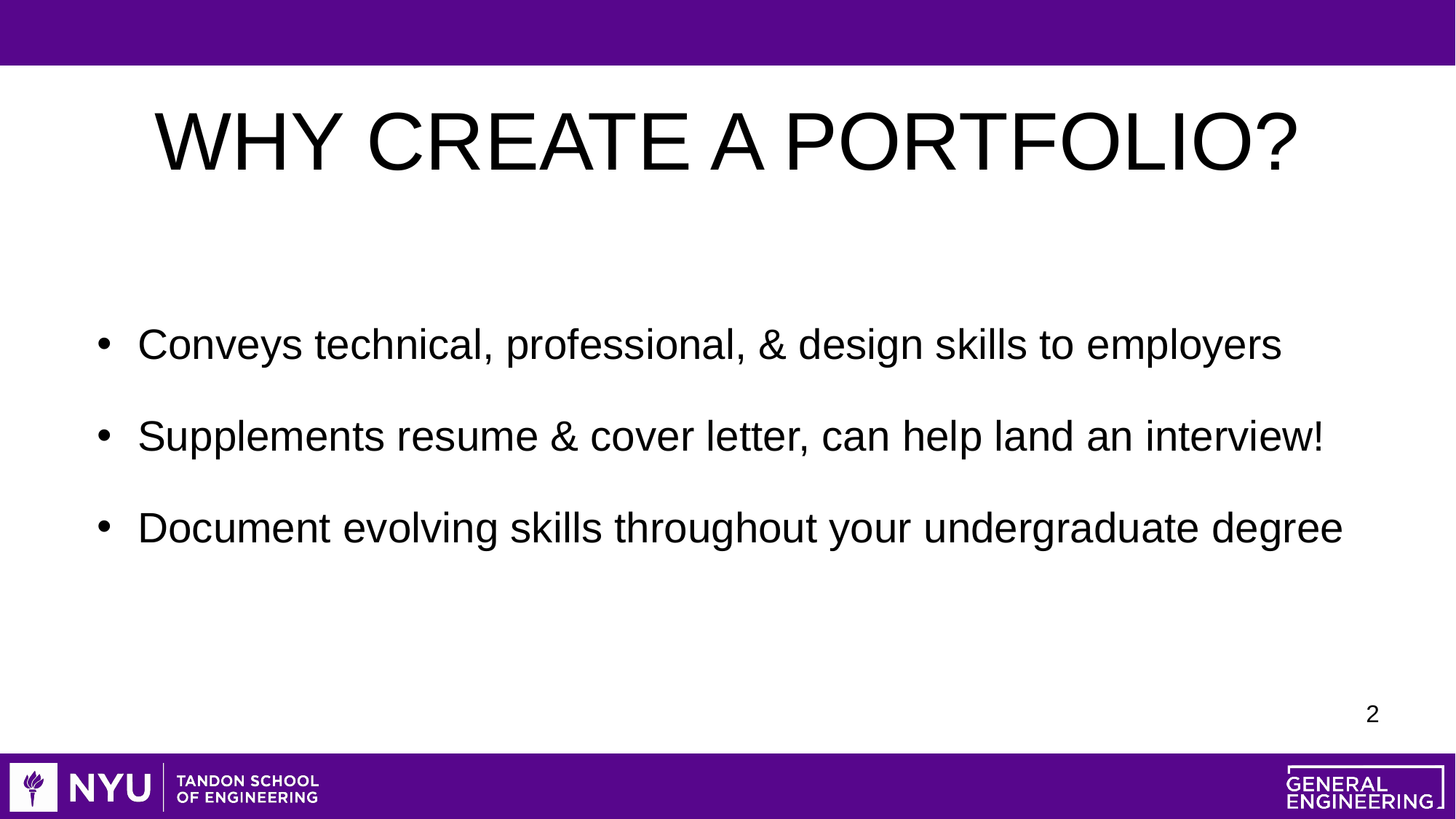

# WHY CREATE A PORTFOLIO?
Conveys technical, professional, & design skills to employers

Supplements resume & cover letter, can help land an interview!

Document evolving skills throughout your undergraduate degree